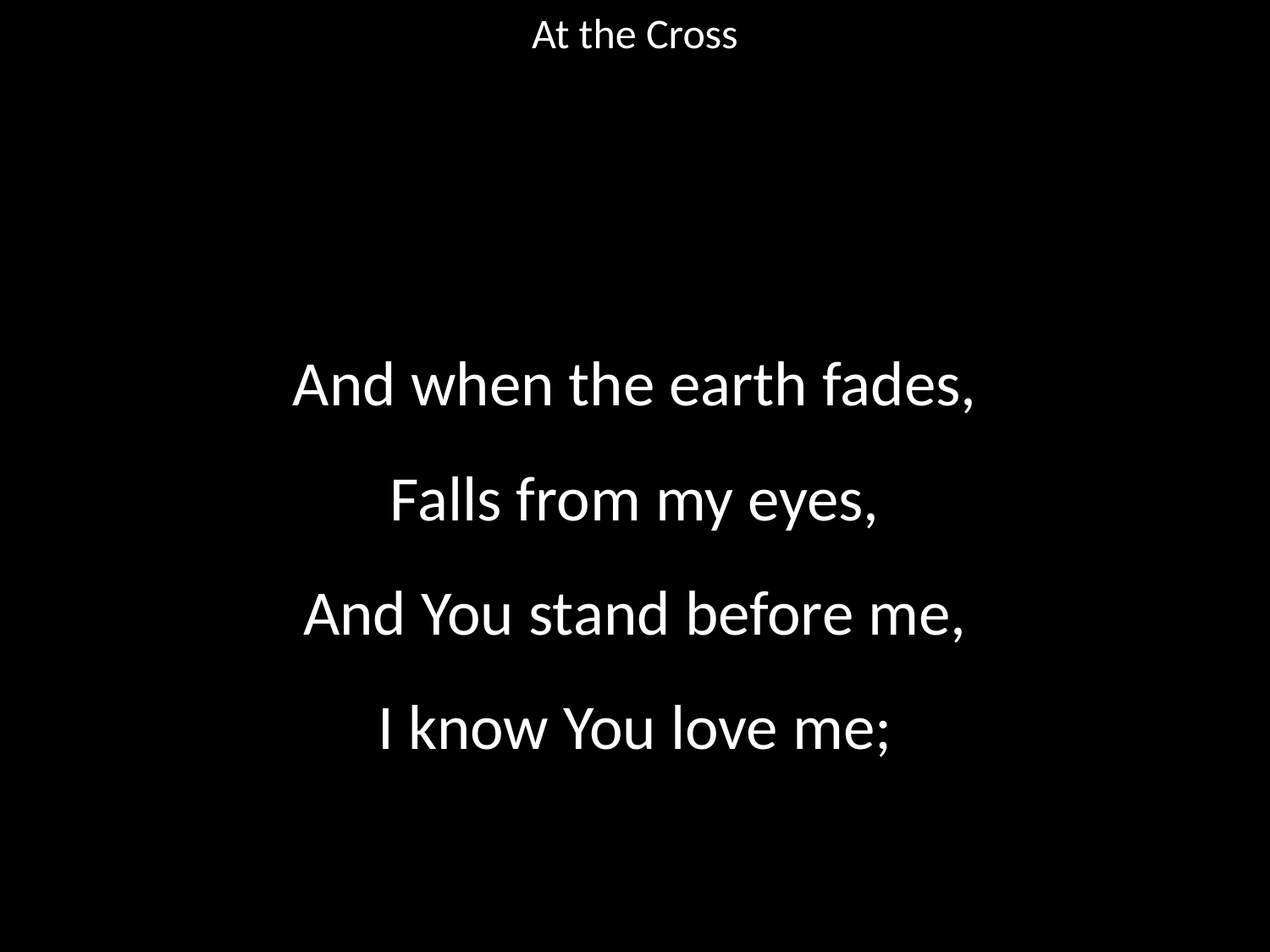

At the Cross
#
And when the earth fades,
Falls from my eyes,
And You stand before me,
I know You love me;